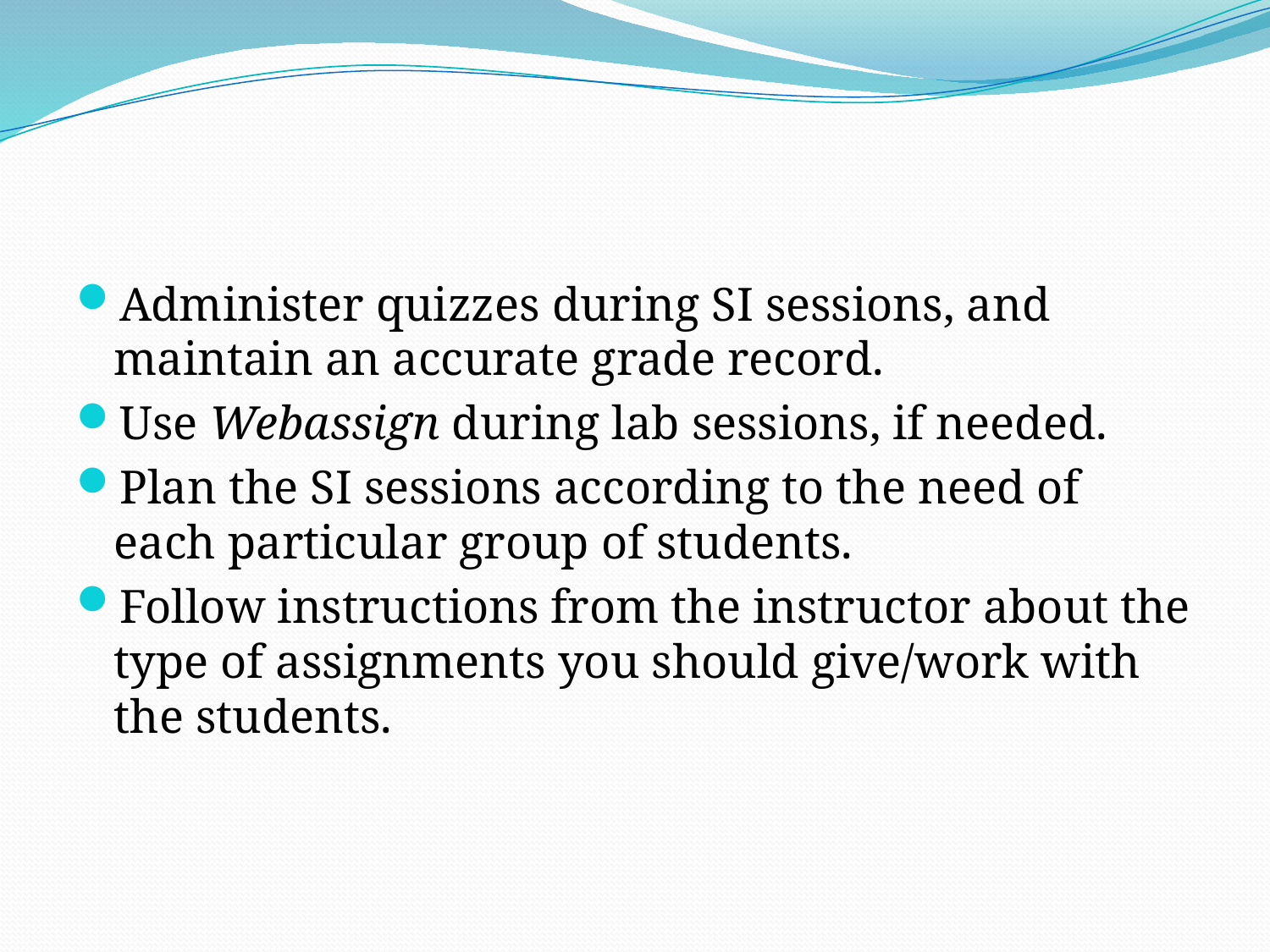

Administer quizzes during SI sessions, and maintain an accurate grade record.
Use Webassign during lab sessions, if needed.
Plan the SI sessions according to the need of each particular group of students.
Follow instructions from the instructor about the type of assignments you should give/work with the students.